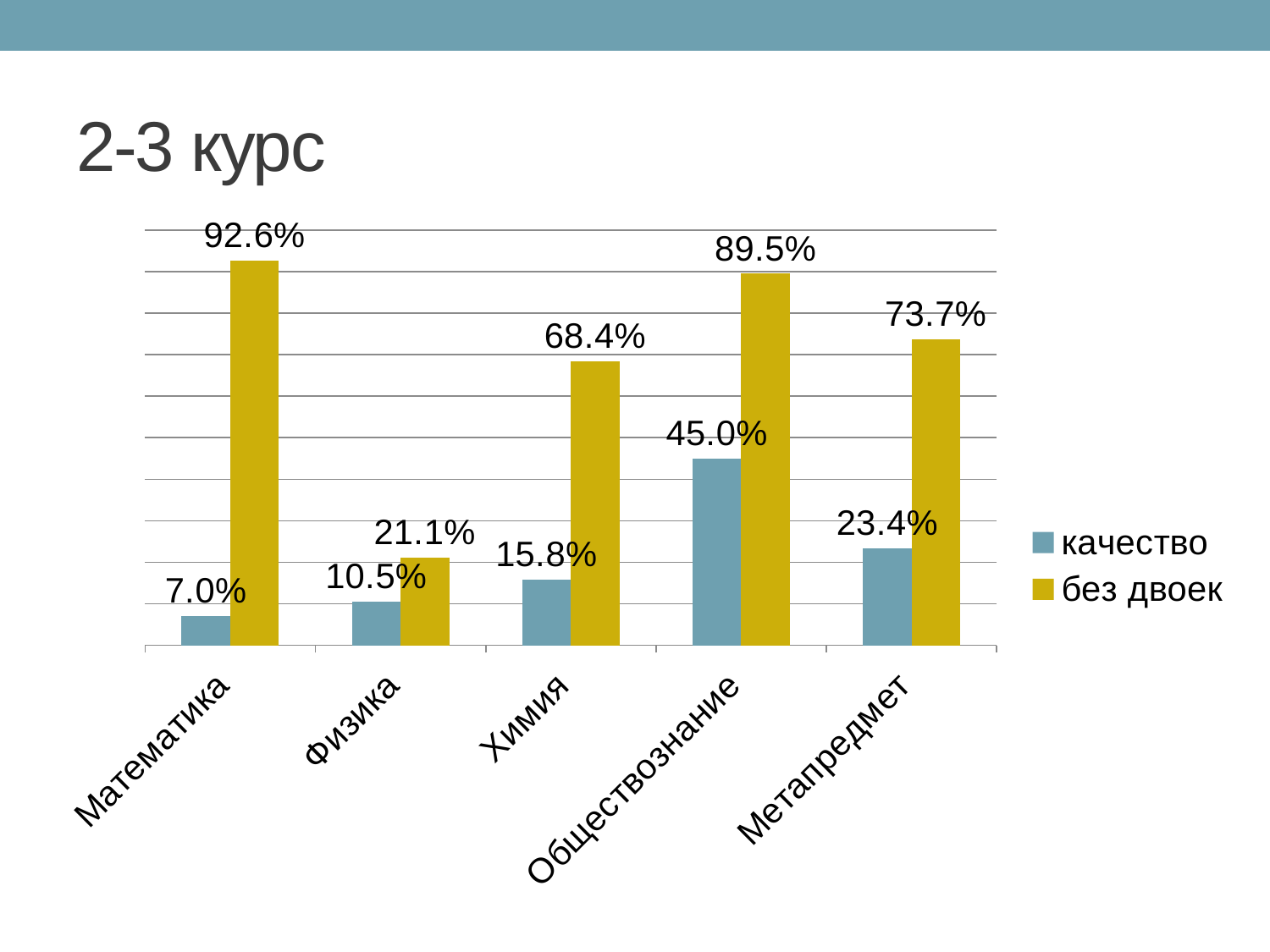

# 2-3 курс

### Chart

| Category | качество | без двоек |
|---|---|---|
|  Математика  | 0.0705 | 0.9262999999999999 |
|  Физика  | 0.10529999999999999 | 0.2106 |
|  Химия  | 0.15790000000000004 | 0.6842 |
|  Обществознание  | 0.4498 | 0.8952 |
|  Метапредмет  | 0.2341 | 0.7365999999999999 |